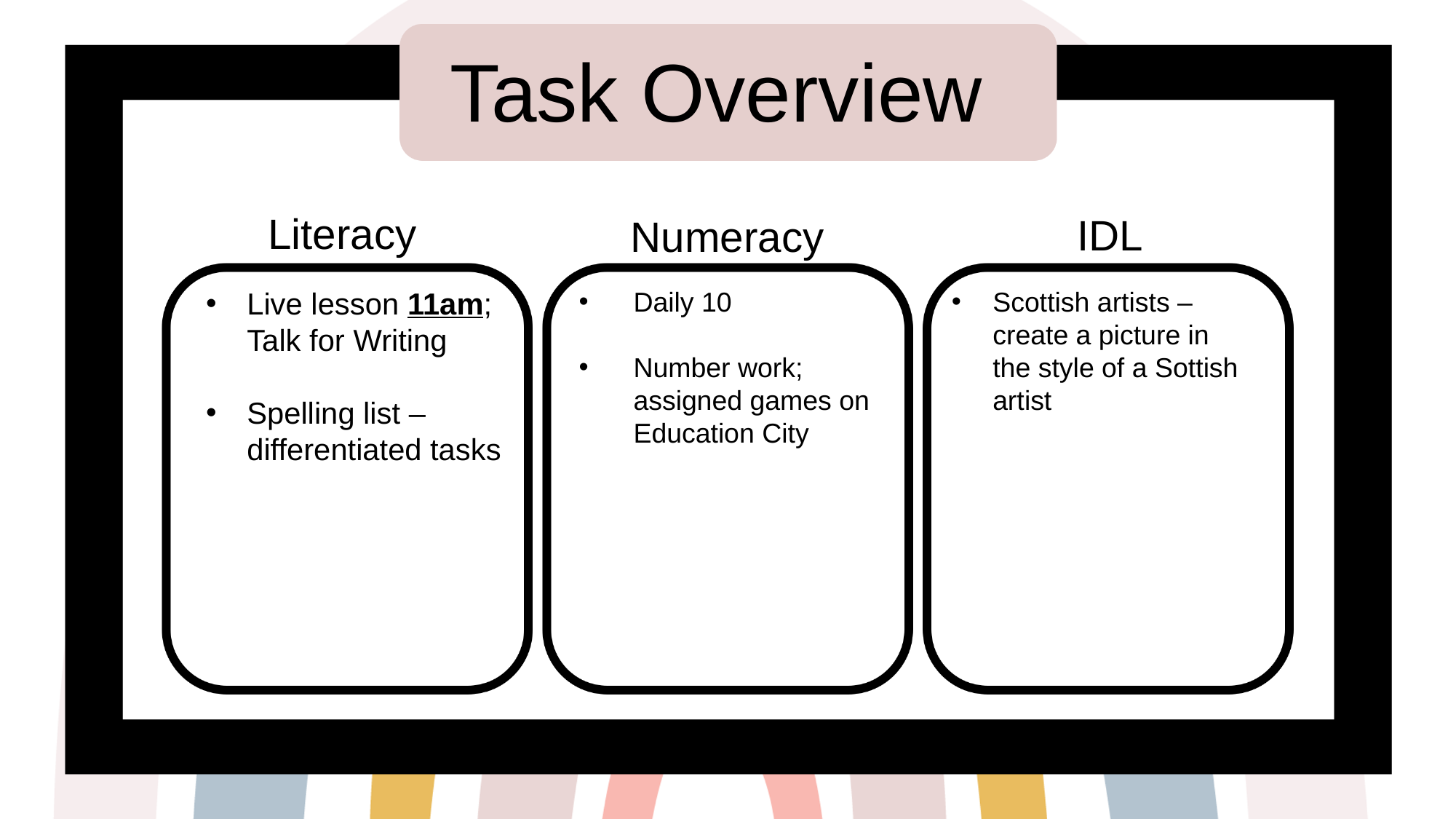

Task Overview
Literacy
IDL
Numeracy
Live lesson 11am; Talk for Writing

Spelling list – differentiated tasks

Daily 10

Number work; assigned games on Education City

Scottish artists – create a picture in the style of a Sottish artist